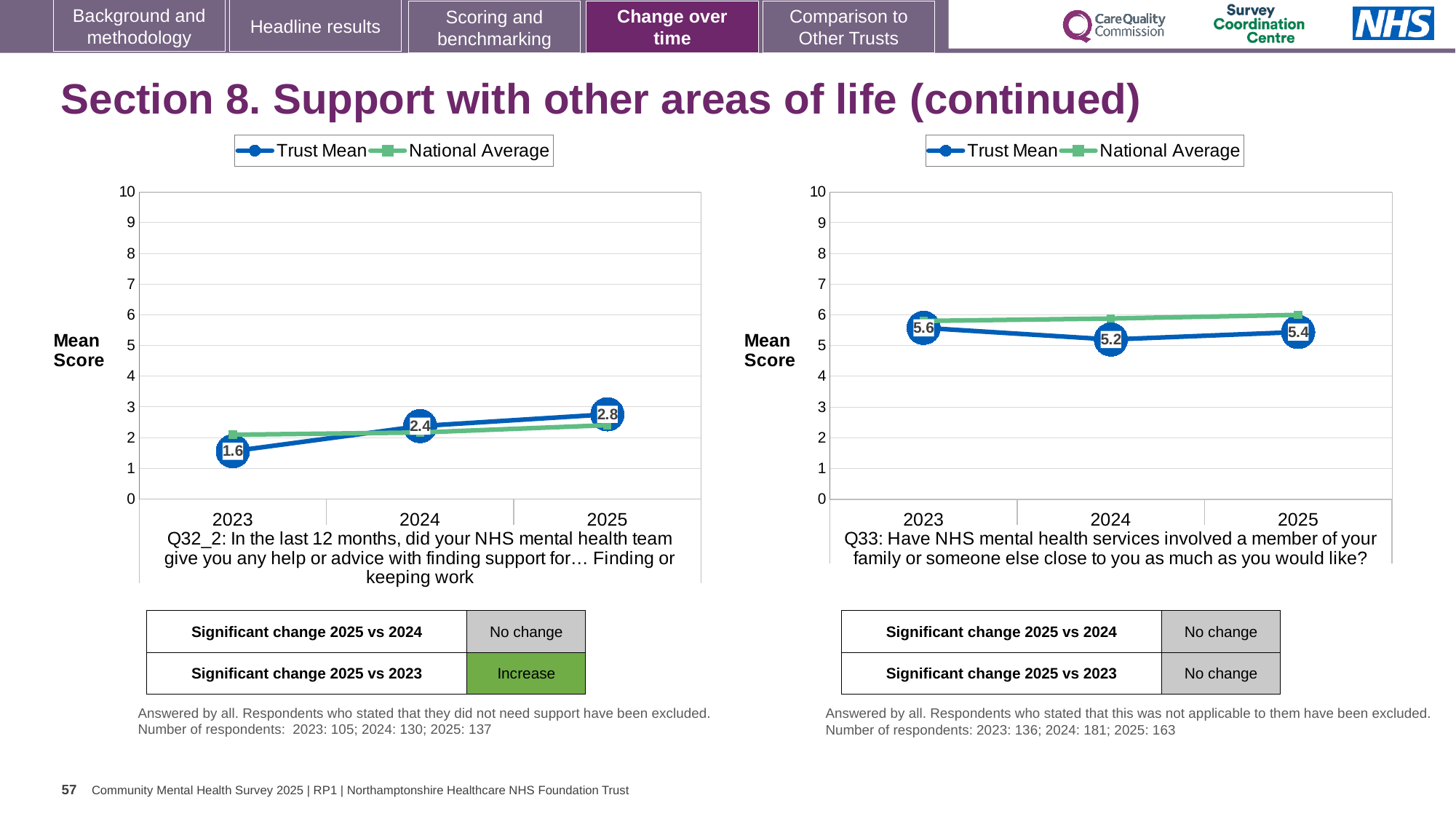

# Section 8. Support with other areas of life (continued)

### Chart

| Category | Trust Mean | National Average |
|---|---|---|
| 2023 | 5.578870515069873 | 5.8043502587453 |
| 2024 | 5.199087690373123 | 5.882467016188913 |
| 2025 | 5.443377533720712 | 6.001118811682193 |

### Chart

| Category | Trust Mean | National Average |
|---|---|---|
| 2023 | 1.558094232369028 | 2.093619941911503 |
| 2024 | 2.375138572145935 | 2.166042399085196 |
| 2025 | 2.75929674750715 | 2.404477788939095 |
| Significant change 2025 vs 2024 | No change |
| --- | --- |
| Significant change 2025 vs 2023 | Increase |
| Significant change 2025 vs 2024 | No change |
| --- | --- |
| Significant change 2025 vs 2023 | No change |
Answered by all. Respondents who stated that they did not need support have been excluded. Number of respondents:  2023: 105; 2024: 130; 2025: 137
Answered by all. Respondents who stated that this was not applicable to them have been excluded. Number of respondents: 2023: 136; 2024: 181; 2025: 163
57